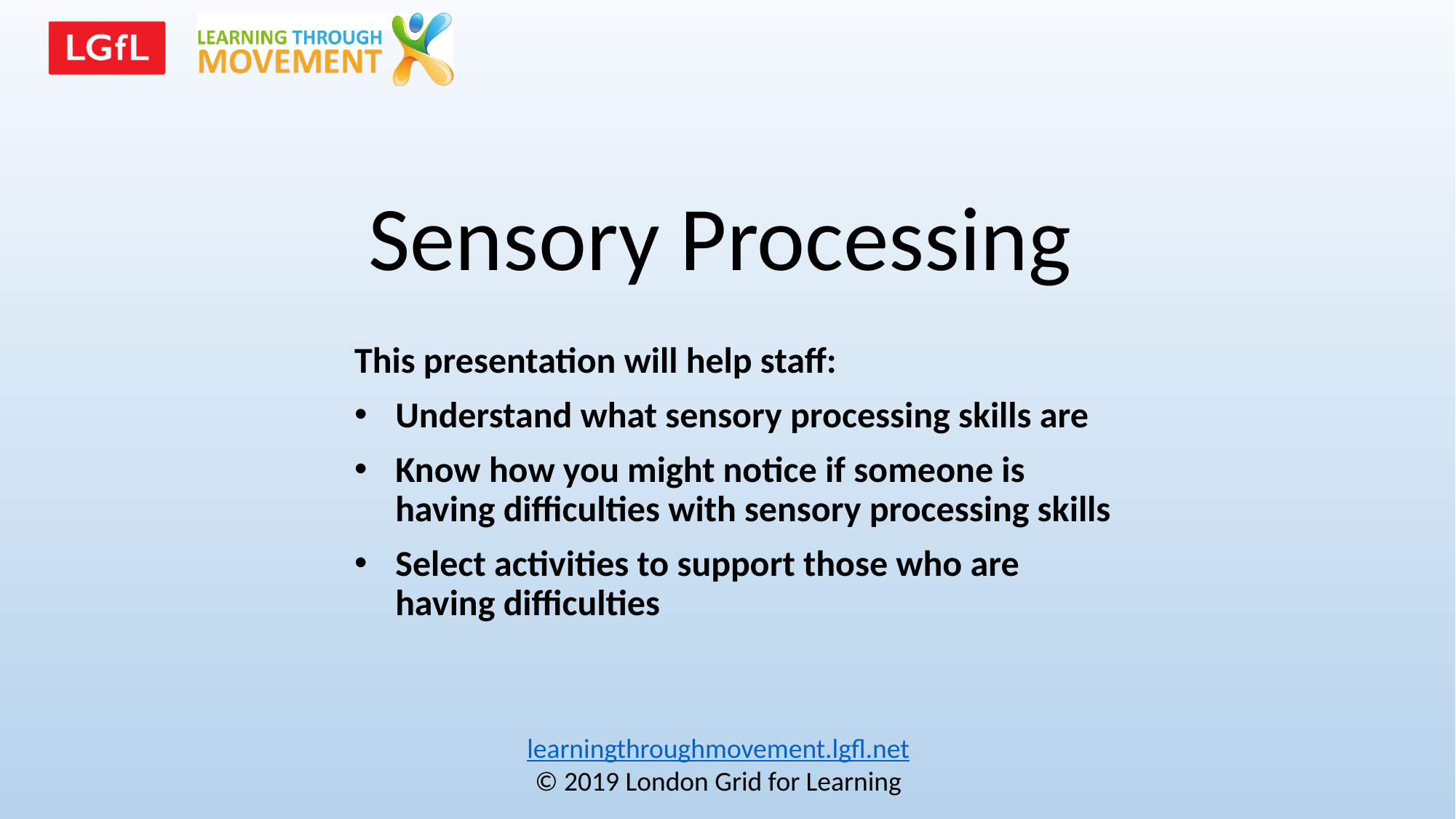

# Sensory Processing
This presentation will help staff:
Understand what sensory processing skills are
Know how you might notice if someone is having difficulties with sensory processing skills
Select activities to support those who are having difficulties